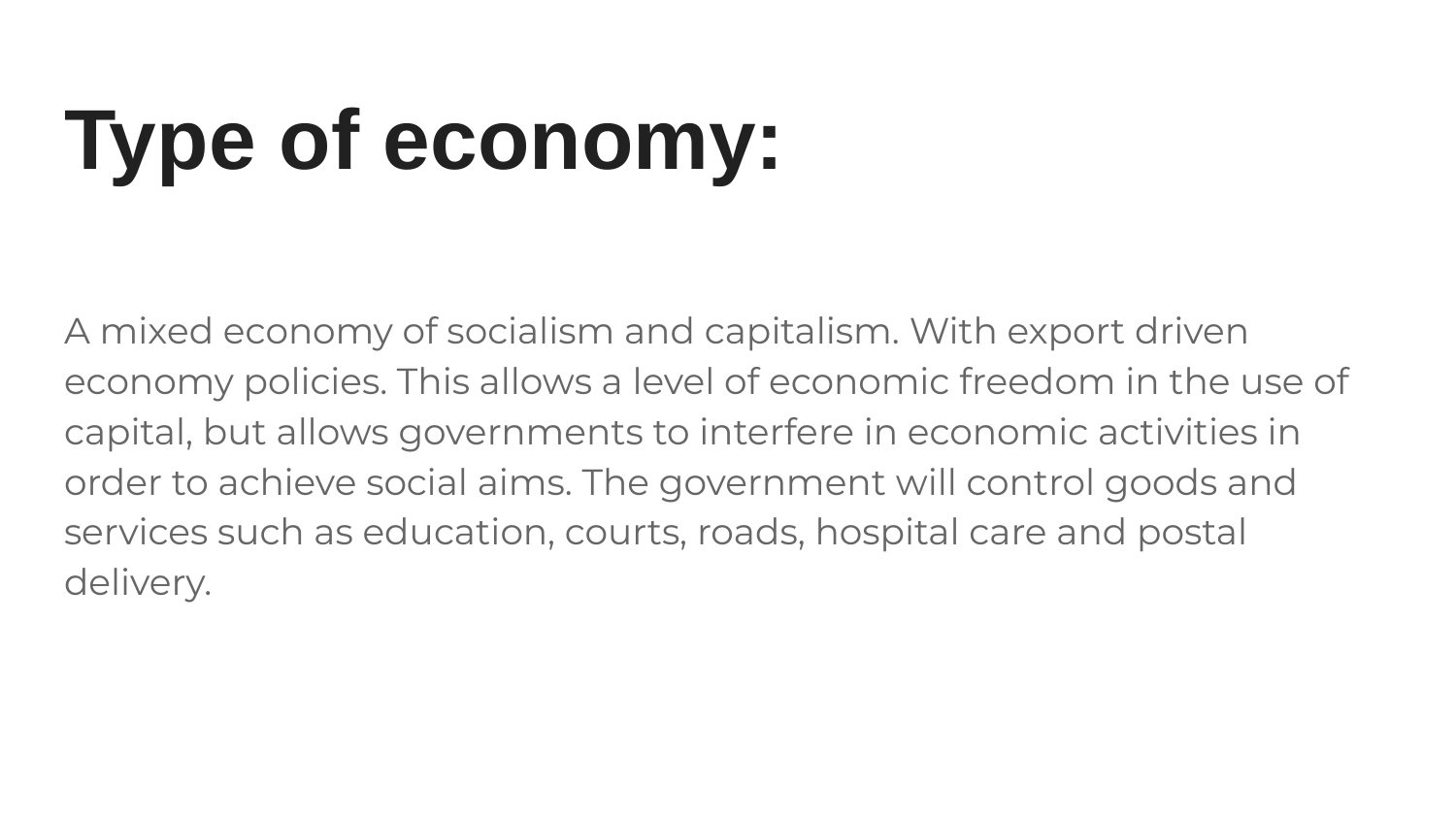

# Type of economy:
A mixed economy of socialism and capitalism. With export driven economy policies. This allows a level of economic freedom in the use of capital, but allows governments to interfere in economic activities in order to achieve social aims. The government will control goods and services such as education, courts, roads, hospital care and postal delivery.